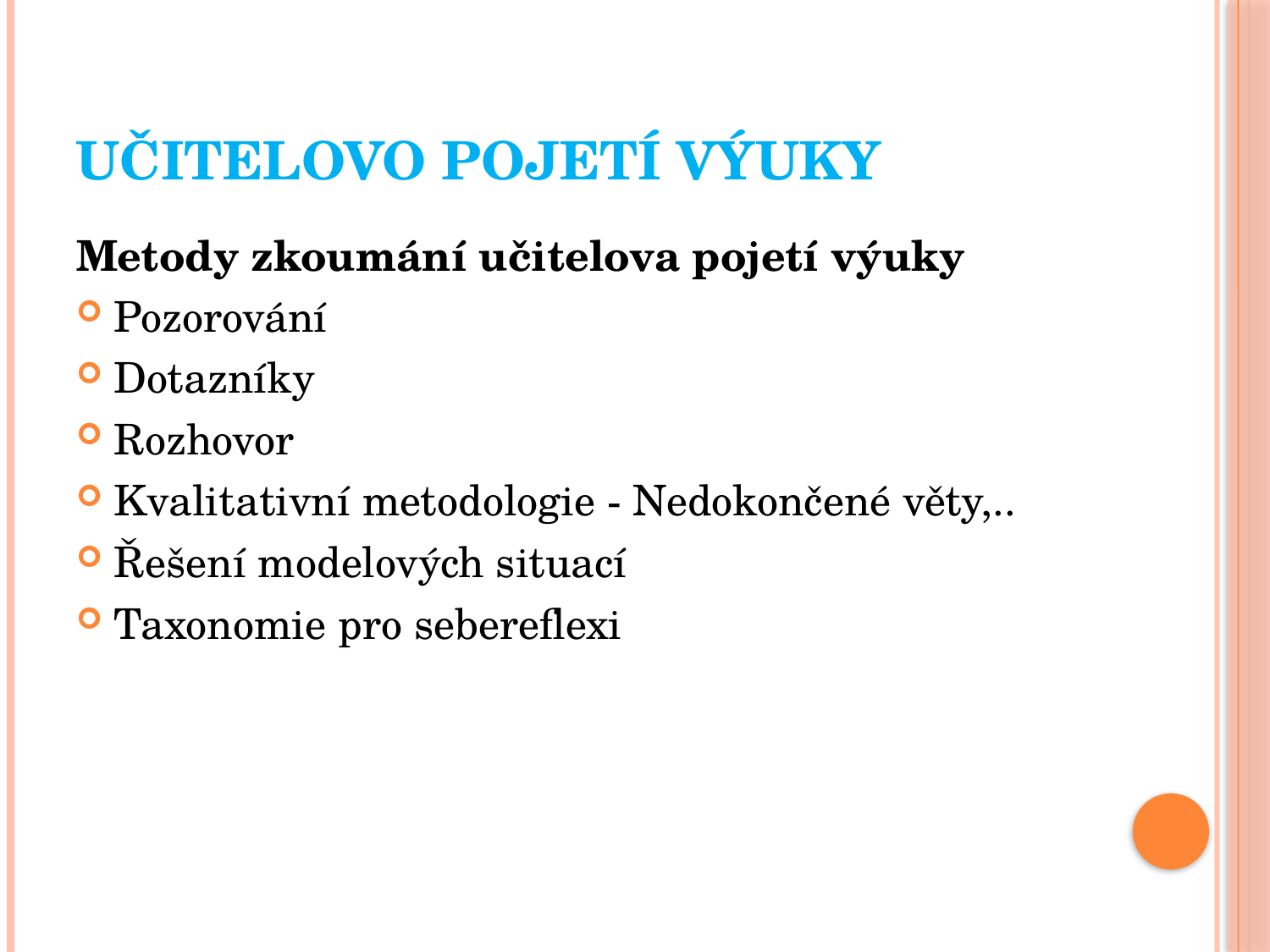

# Učitelovo pojetí výuky
Metody zkoumání učitelova pojetí výuky
Pozorování
Dotazníky
Rozhovor
Kvalitativní metodologie - Nedokončené věty,..
Řešení modelových situací
Taxonomie pro sebereflexi